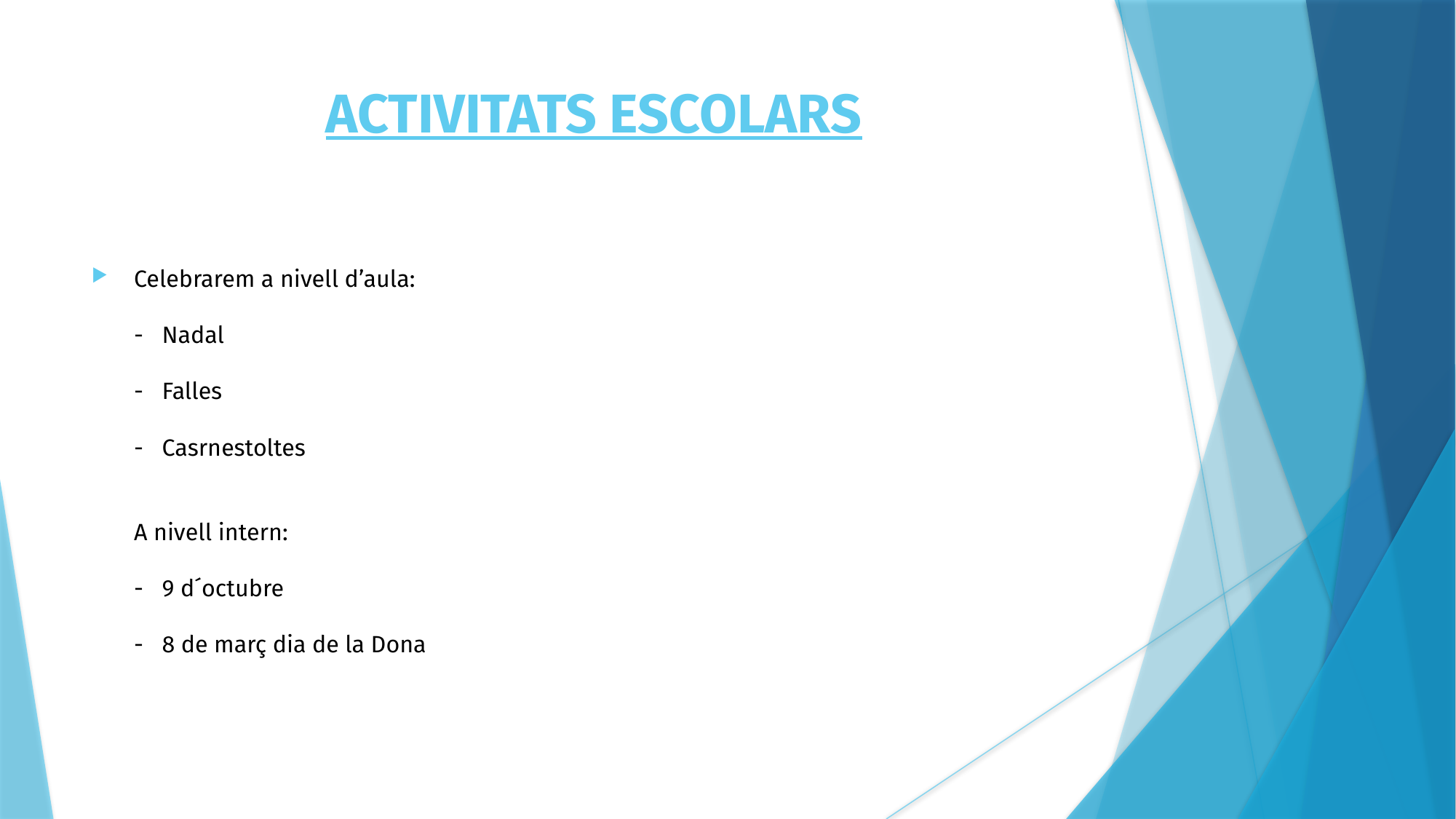

ACTIVITATS ESCOLARS
Celebrarem a nivell d’aula:
-   Nadal
-   Falles
-   Casrnestoltes
A nivell intern:
-   9 d´octubre
-   8 de març dia de la Dona